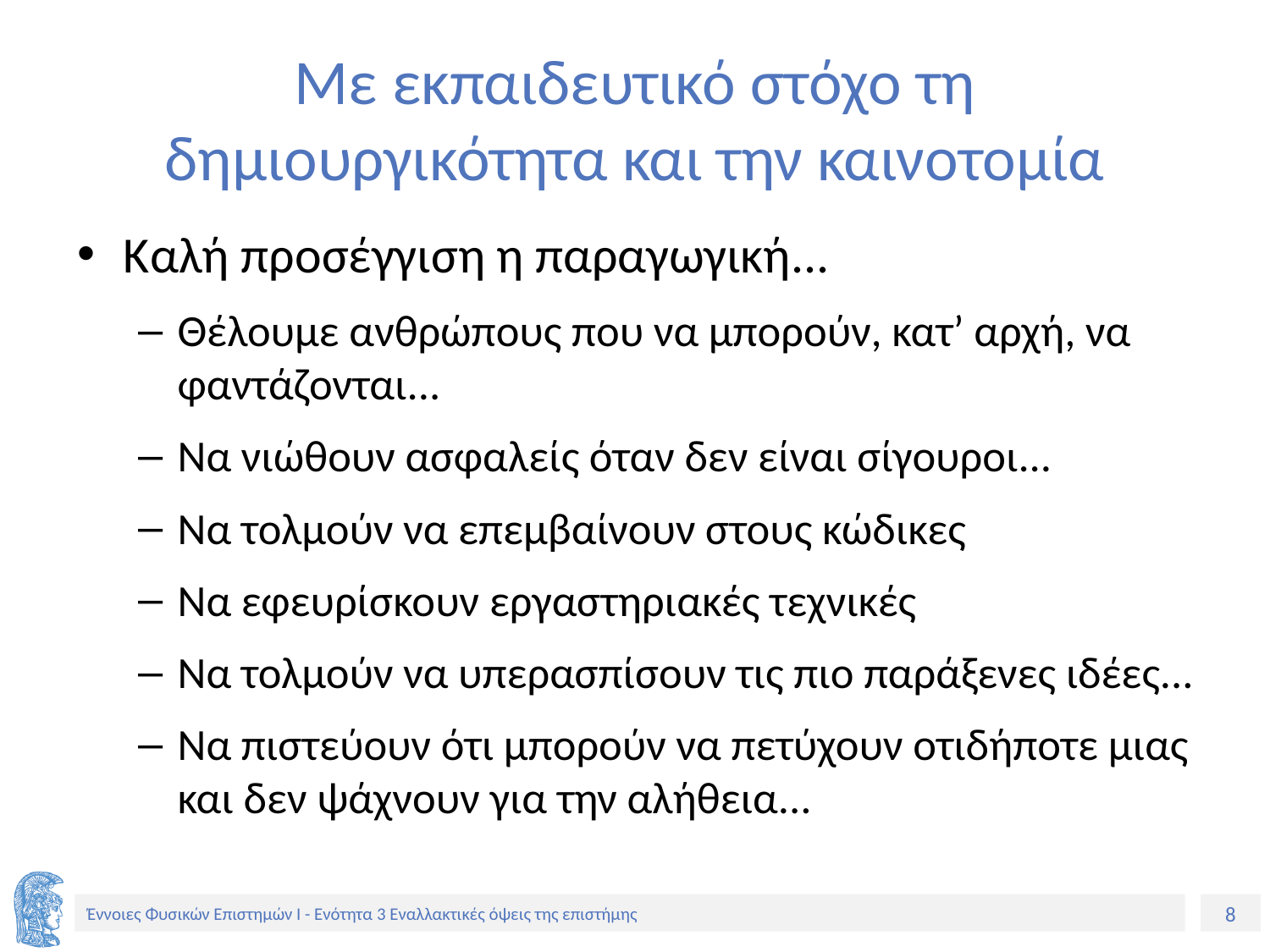

# Με εκπαιδευτικό στόχο τη δημιουργικότητα και την καινοτομία
Καλή προσέγγιση η παραγωγική...
Θέλουμε ανθρώπους που να μπορούν, κατ’ αρχή, να φαντάζονται...
Να νιώθουν ασφαλείς όταν δεν είναι σίγουροι...
Να τολμούν να επεμβαίνουν στους κώδικες
Να εφευρίσκουν εργαστηριακές τεχνικές
Να τολμούν να υπερασπίσουν τις πιο παράξενες ιδέες...
Να πιστεύουν ότι μπορούν να πετύχουν οτιδήποτε μιας και δεν ψάχνουν για την αλήθεια...